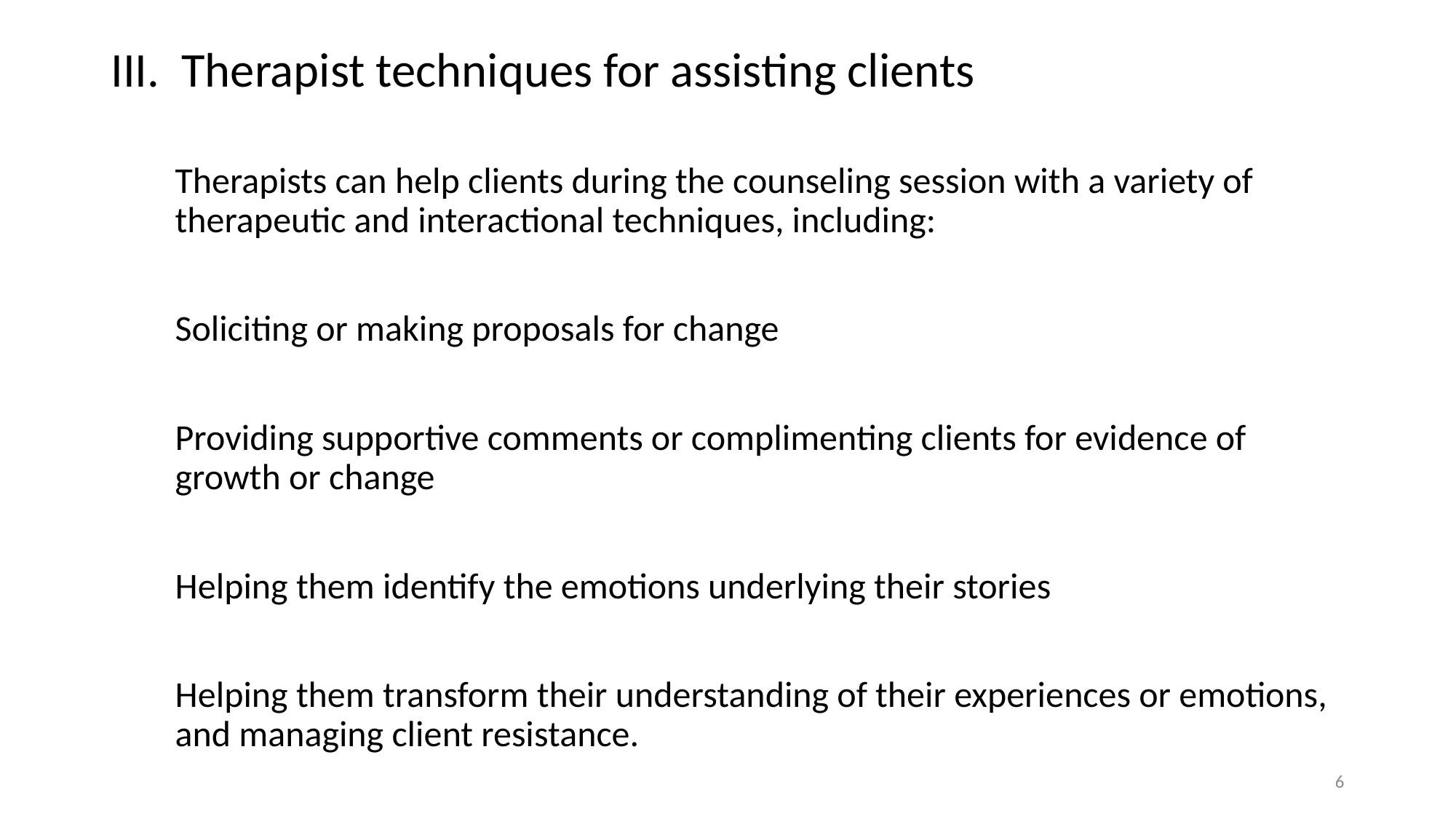

# III.  Therapist techniques for assisting clients
Therapists can help clients during the counseling session with a variety of therapeutic and interactional techniques, including:

Soliciting or making proposals for change

Providing supportive comments or complimenting clients for evidence of growth or change

Helping them identify the emotions underlying their stories

Helping them transform their understanding of their experiences or emotions, and managing client resistance.

6